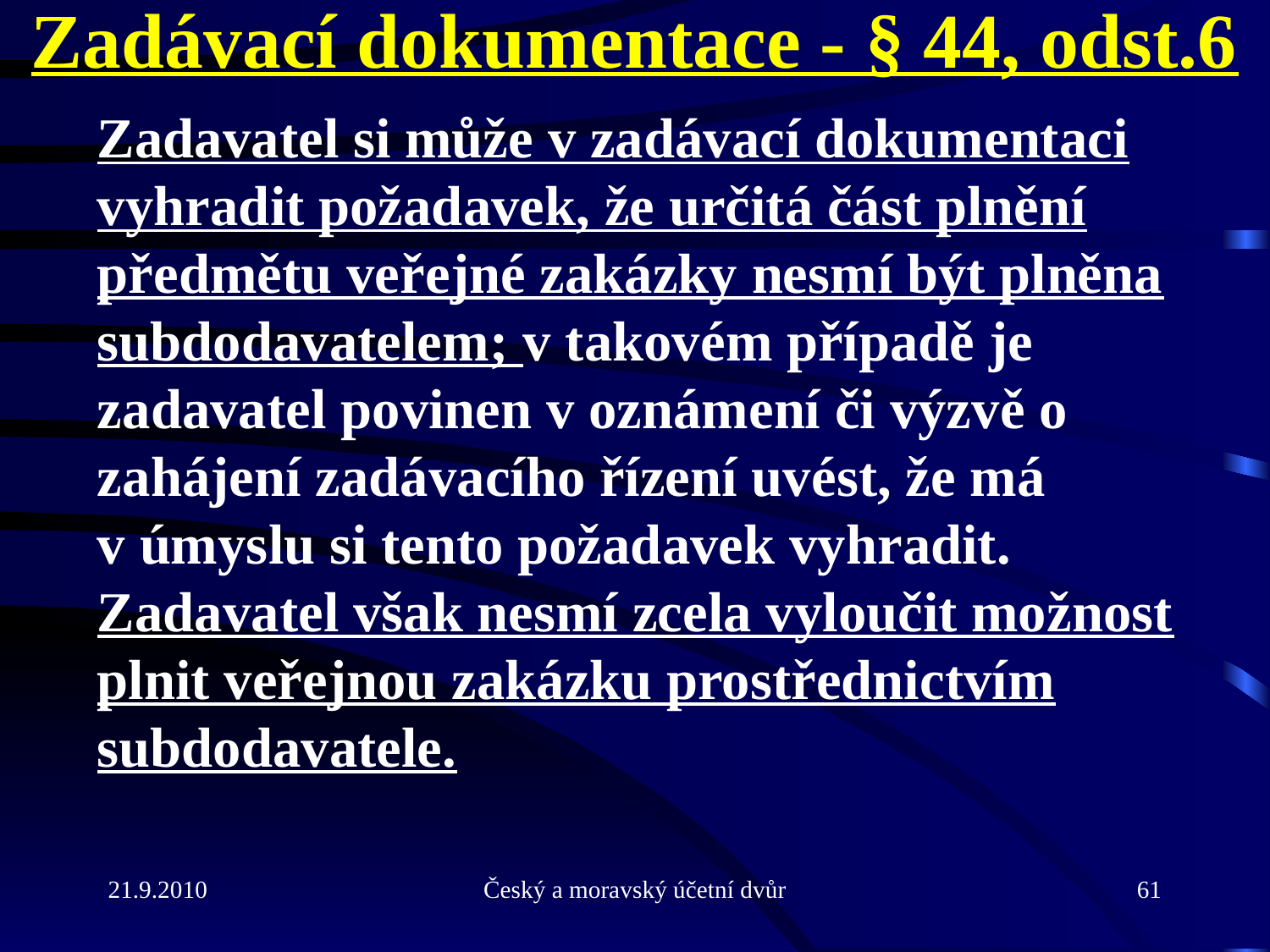

Zadávací dokumentace - § 44, odst.6
Zadavatel si může v zadávací dokumentaci vyhradit požadavek, že určitá část plnění předmětu veřejné zakázky nesmí být plněna subdodavatelem; v takovém případě je zadavatel povinen v oznámení či výzvě o zahájení zadávacího řízení uvést, že má v úmyslu si tento požadavek vyhradit. Zadavatel však nesmí zcela vyloučit možnost plnit veřejnou zakázku prostřednictvím subdodavatele.
21.9.2010
Český a moravský účetní dvůr
61